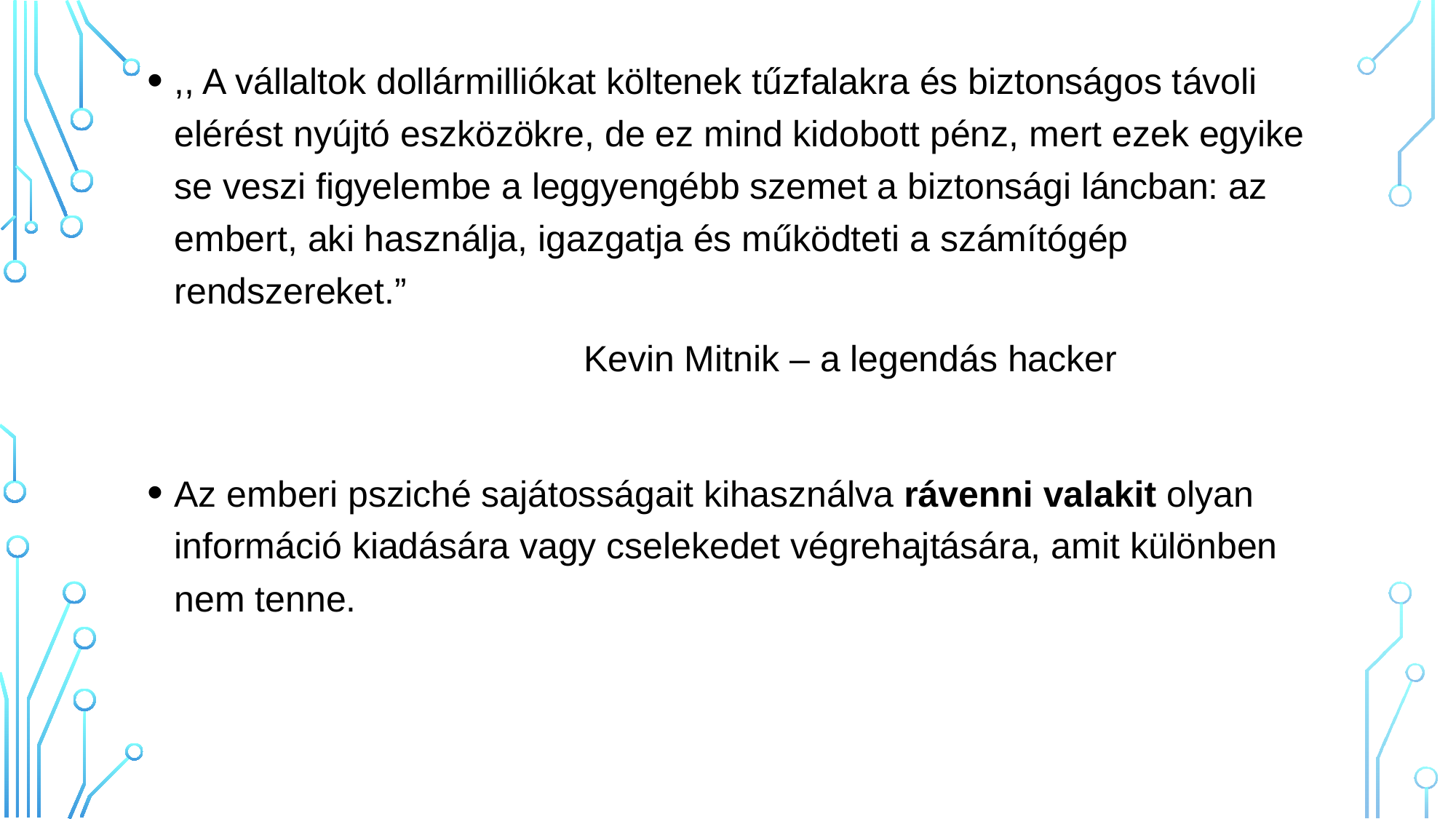

,, A vállaltok dollármilliókat költenek tűzfalakra és biztonságos távoli elérést nyújtó eszközökre, de ez mind kidobott pénz, mert ezek egyike se veszi figyelembe a leggyengébb szemet a biztonsági láncban: az embert, aki használja, igazgatja és működteti a számítógép rendszereket.”
				Kevin Mitnik – a legendás hacker

Az emberi psziché sajátosságait kihasználva rávenni valakit olyan információ kiadására vagy cselekedet végrehajtására, amit különben nem tenne.